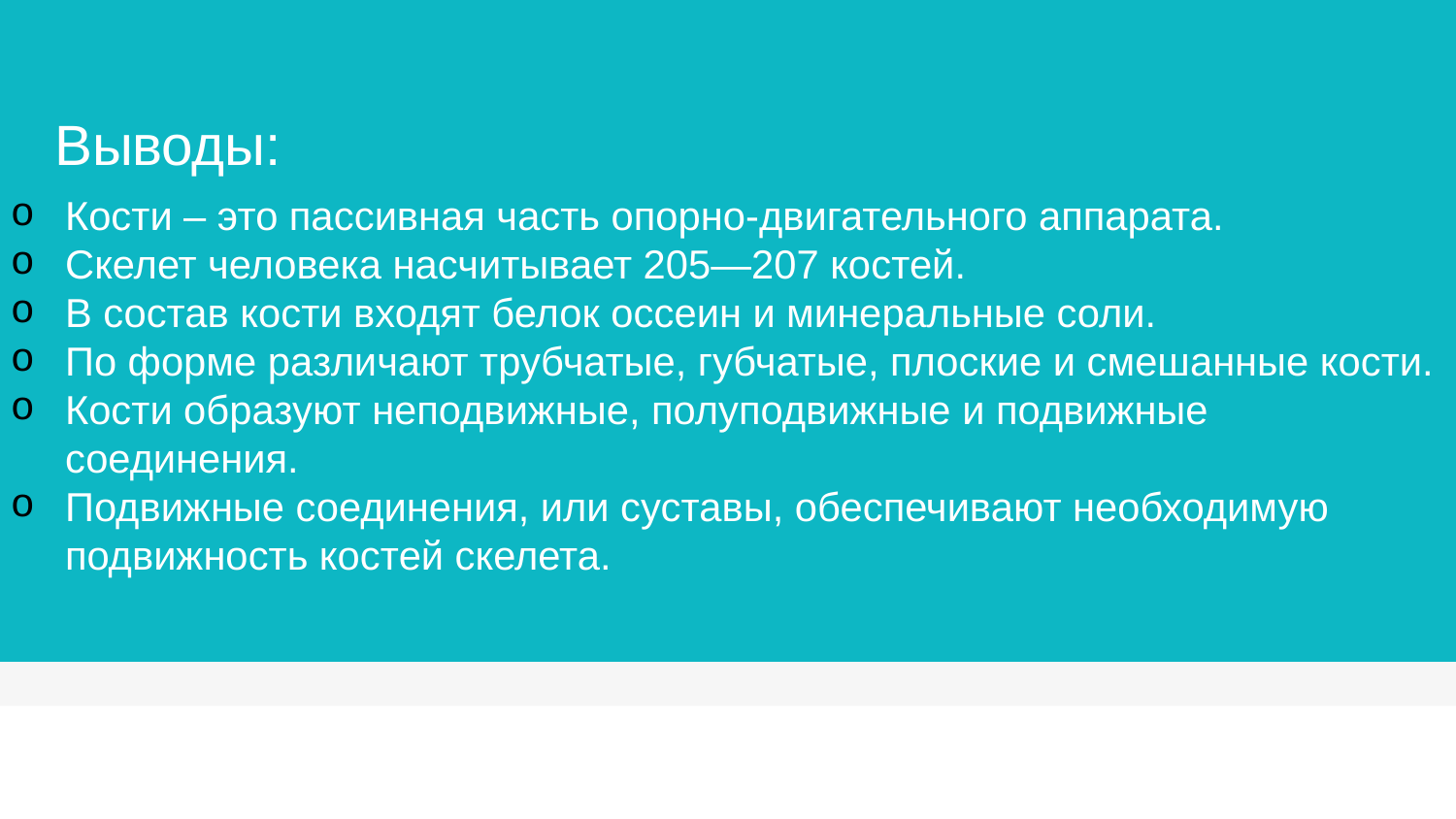

# Выводы:
Кости – это пассивная часть опорно-двигательного аппарата.
Скелет человека насчитывает 205—207 костей.
В состав кости входят белок оссеин и минеральные соли.
По форме различают трубчатые, губчатые, плоские и смешанные кости.
Кости образуют неподвижные, полуподвижные и подвижные соединения.
Подвижные соединения, или суставы, обеспечивают необходимую подвижность костей скелета.